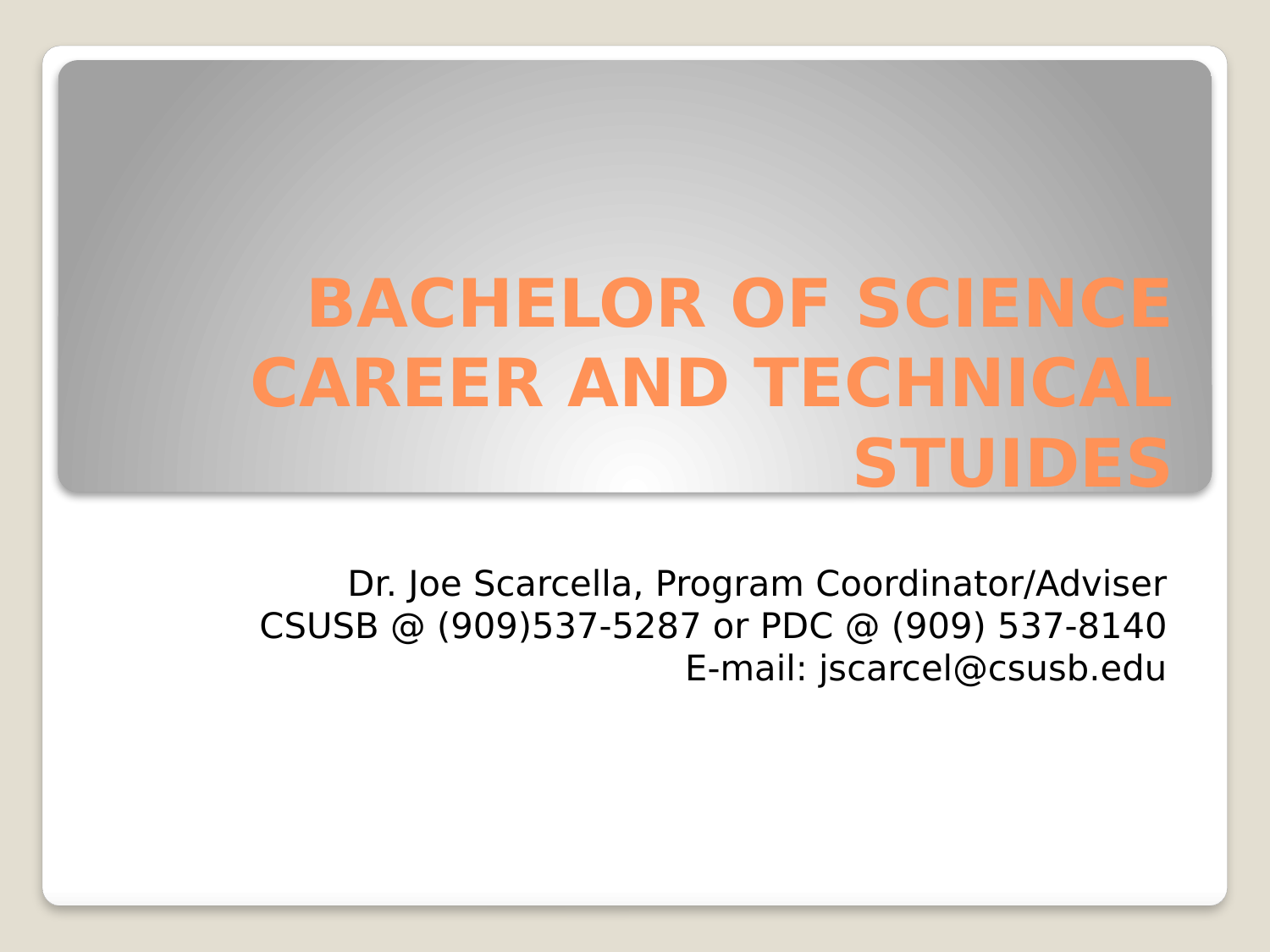

# BACHELOR OF SCIENCE CAREER AND TECHNICAL STUIDES
Dr. Joe Scarcella, Program Coordinator/Adviser
CSUSB @ (909)537-5287 or PDC @ (909) 537-8140
E-mail: jscarcel@csusb.edu